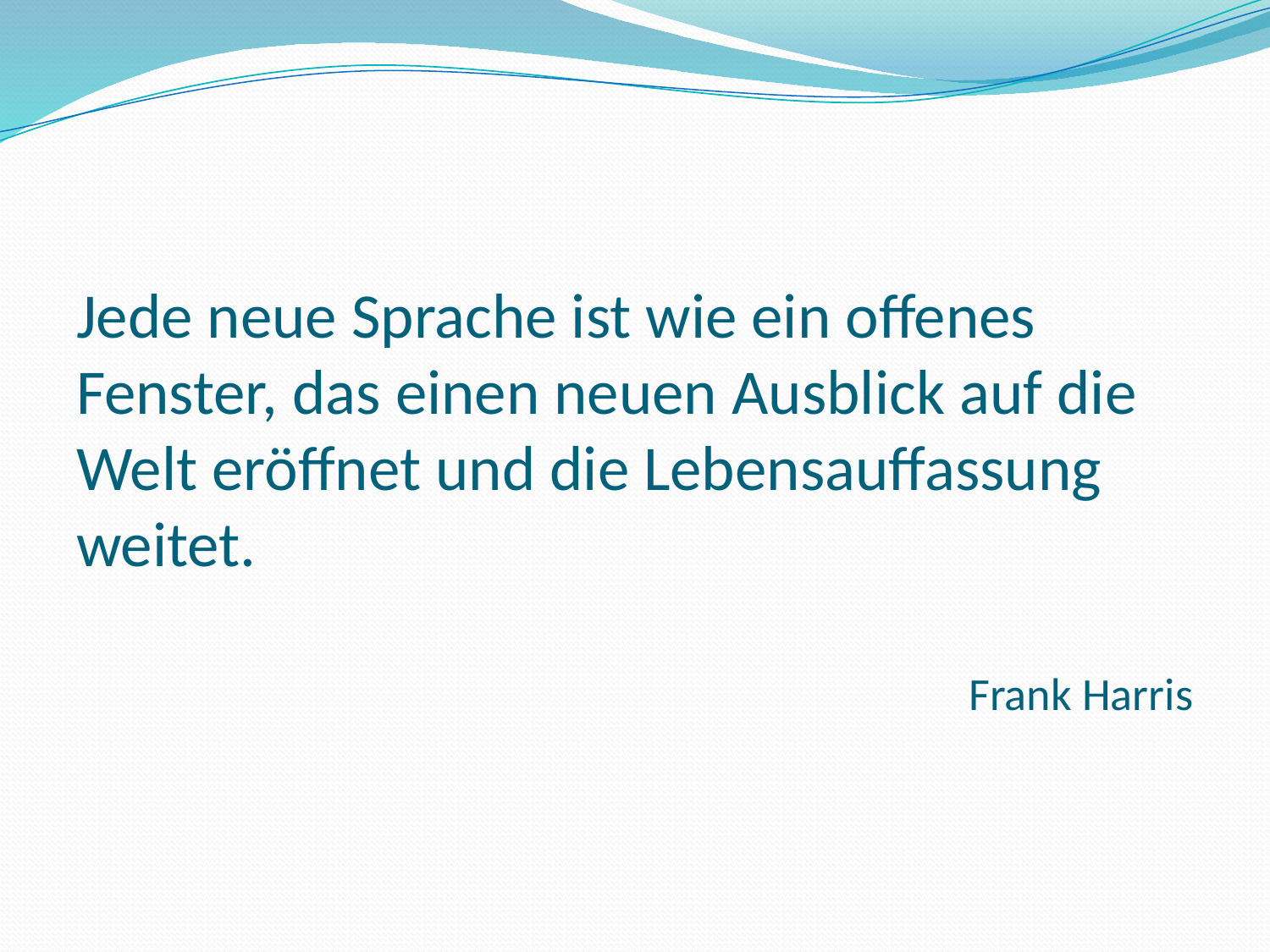

Jede neue Sprache ist wie ein offenes Fenster, das einen neuen Ausblick auf die Welt eröffnet und die Lebensauffassung weitet.
Frank Harris